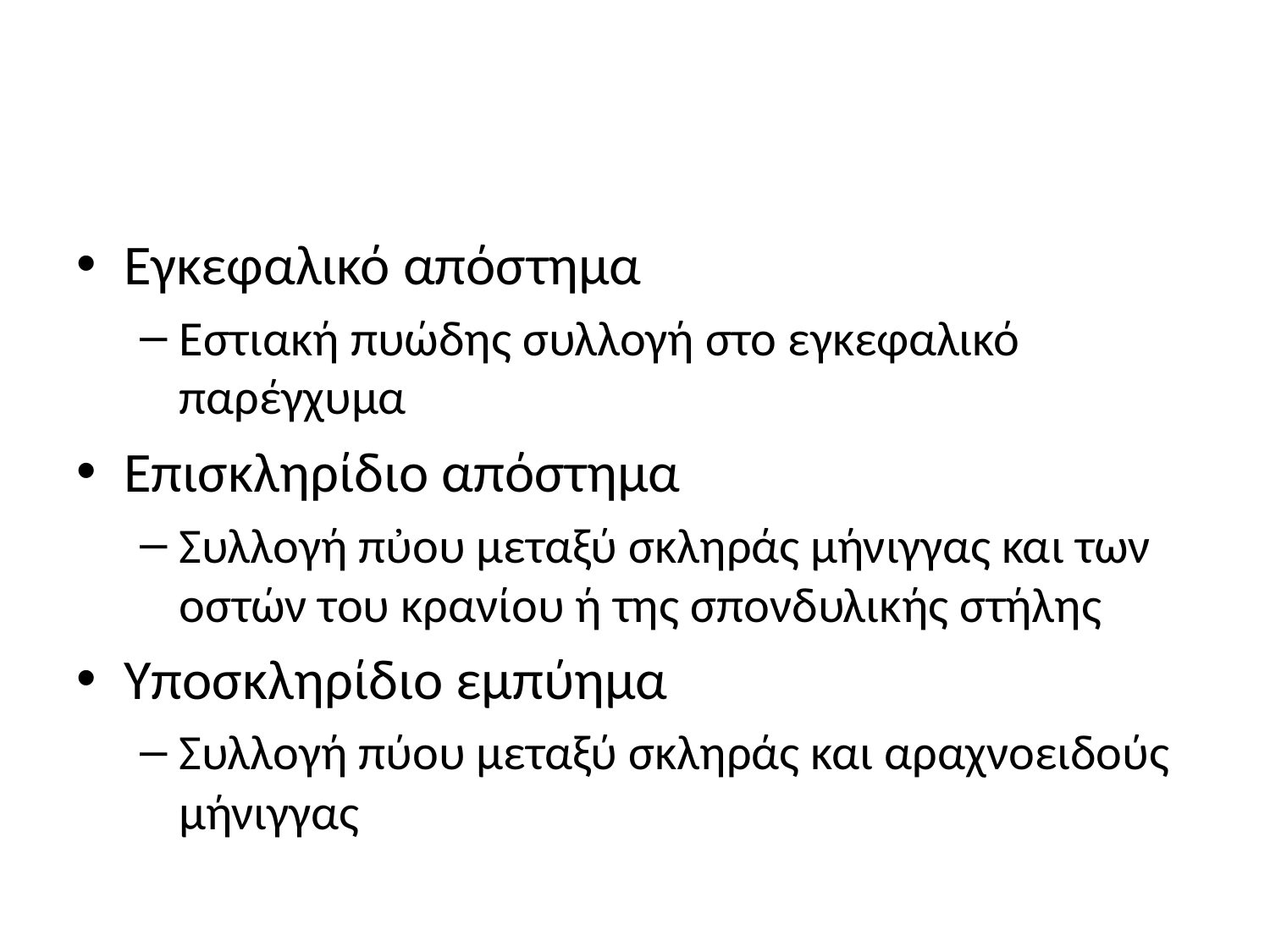

#
Εγκεφαλικό απόστημα
Εστιακή πυώδης συλλογή στο εγκεφαλικό παρέγχυμα
Επισκληρίδιο απόστημα
Συλλογή πὐου μεταξύ σκληράς μήνιγγας και των οστών του κρανίου ή της σπονδυλικής στήλης
Υποσκληρίδιο εμπύημα
Συλλογή πύου μεταξύ σκληράς και αραχνοειδούς μήνιγγας